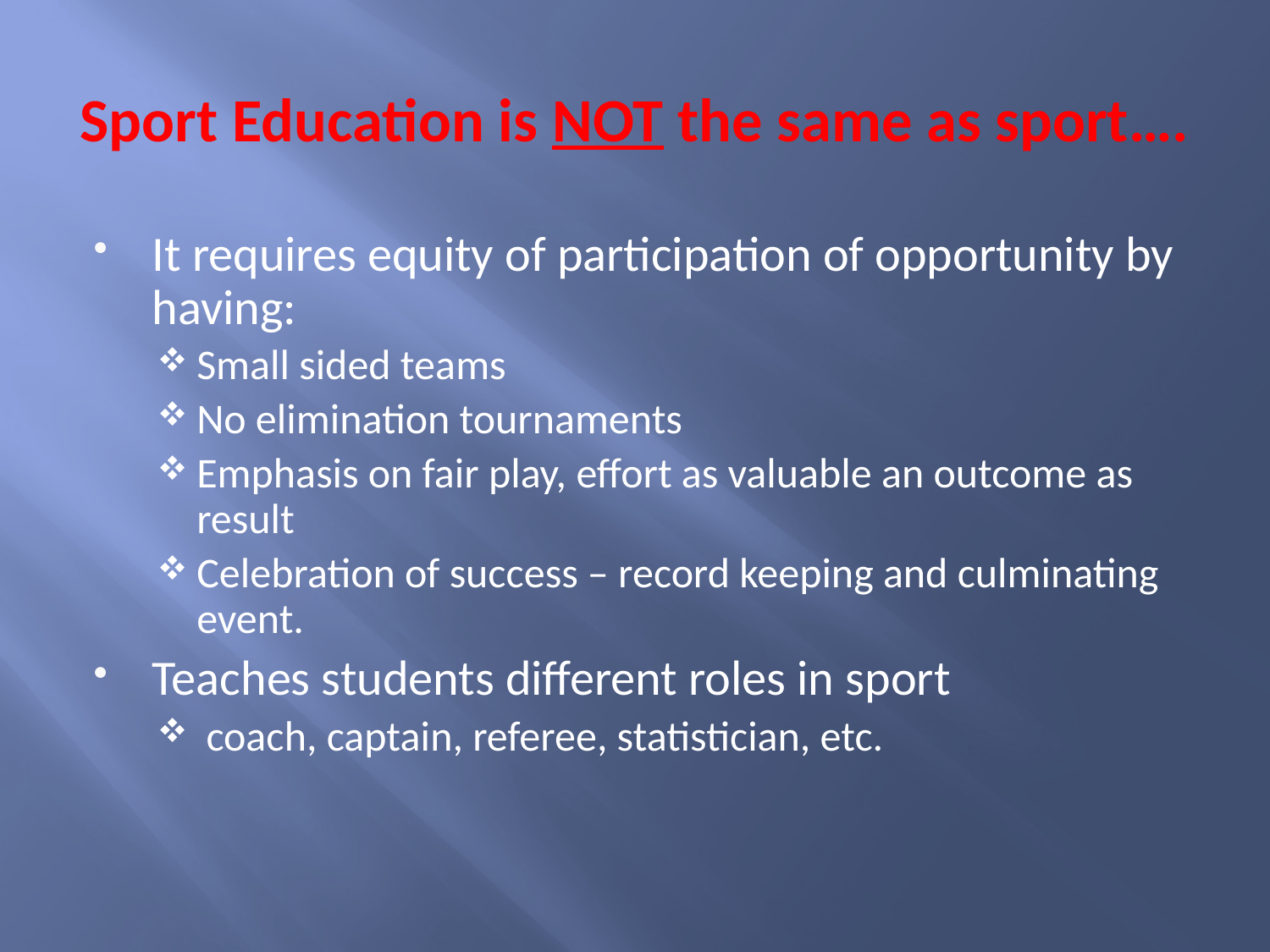

# Sport Education is NOT the same as sport….
It requires equity of participation of opportunity by having:
Small sided teams
No elimination tournaments
Emphasis on fair play, effort as valuable an outcome as result
Celebration of success – record keeping and culminating event.
Teaches students different roles in sport
 coach, captain, referee, statistician, etc.